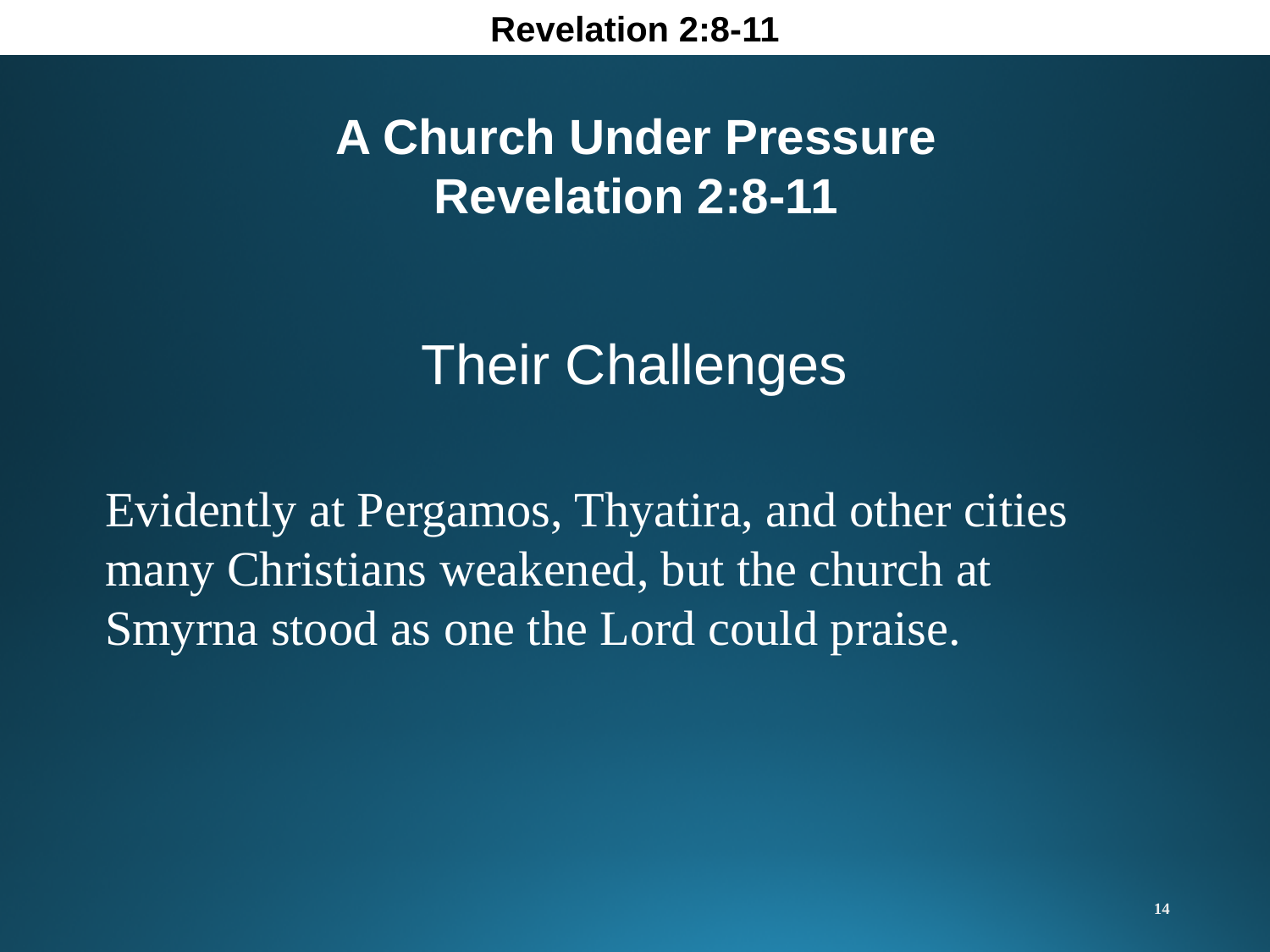

Revelation 2:8-11
A Church Under Pressure
Revelation 2:8-11
Their Challenges
Evidently at Pergamos, Thyatira, and other cities many Christians weakened, but the church at Smyrna stood as one the Lord could praise.
14